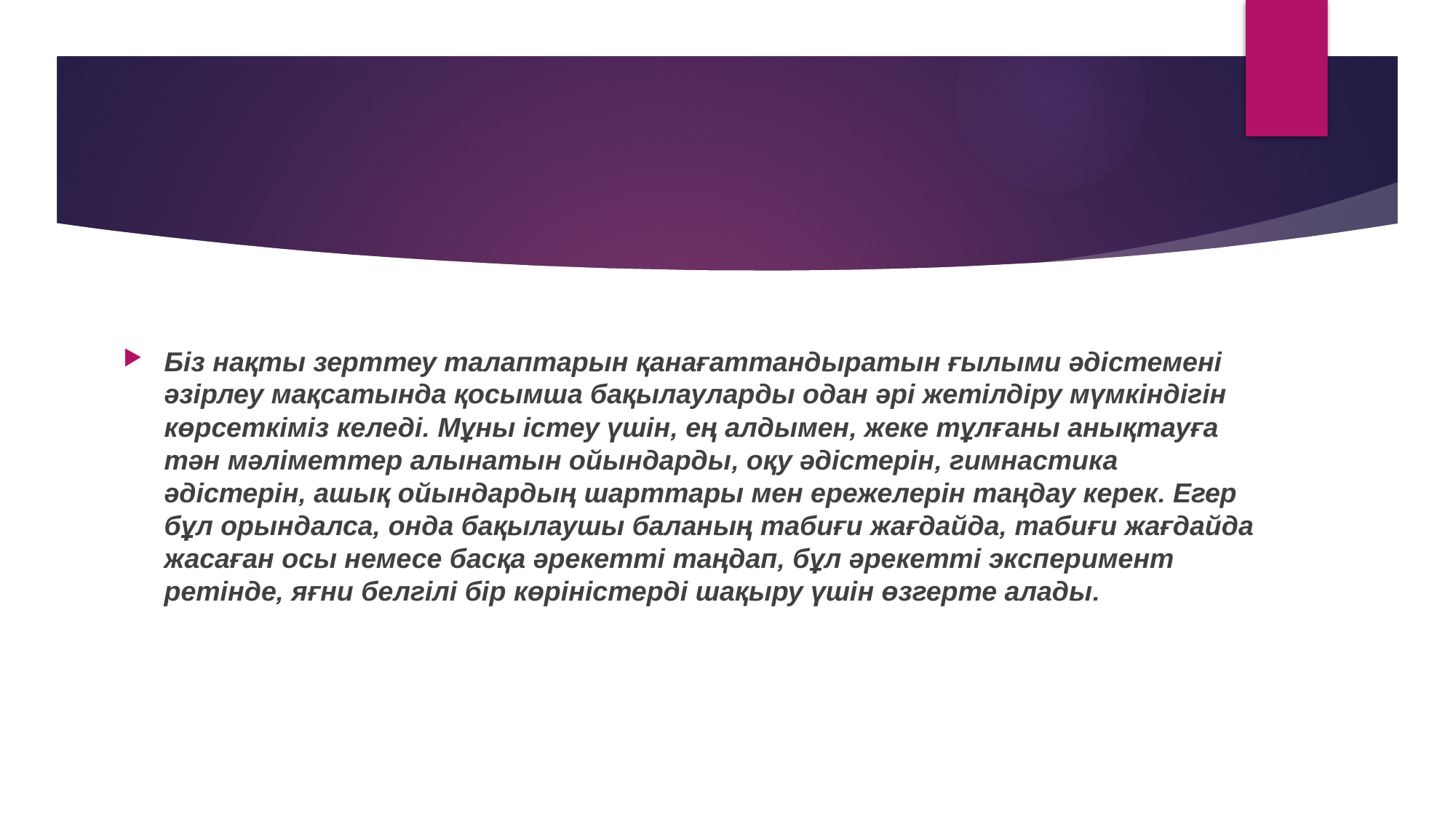

Біз нақты зерттеу талаптарын қанағаттандыратын ғылыми әдістемені әзірлеу мақсатында қосымша бақылауларды одан әрі жетілдіру мүмкіндігін көрсеткіміз келеді. Мұны істеу үшін, ең алдымен, жеке тұлғаны анықтауға тән мәліметтер алынатын ойындарды, оқу әдістерін, гимнастика әдістерін, ашық ойындардың шарттары мен ережелерін таңдау керек. Егер бұл орындалса, онда бақылаушы баланың табиғи жағдайда, табиғи жағдайда жасаған осы немесе басқа әрекетті таңдап, бұл әрекетті эксперимент ретінде, яғни белгілі бір көріністерді шақыру үшін өзгерте алады.